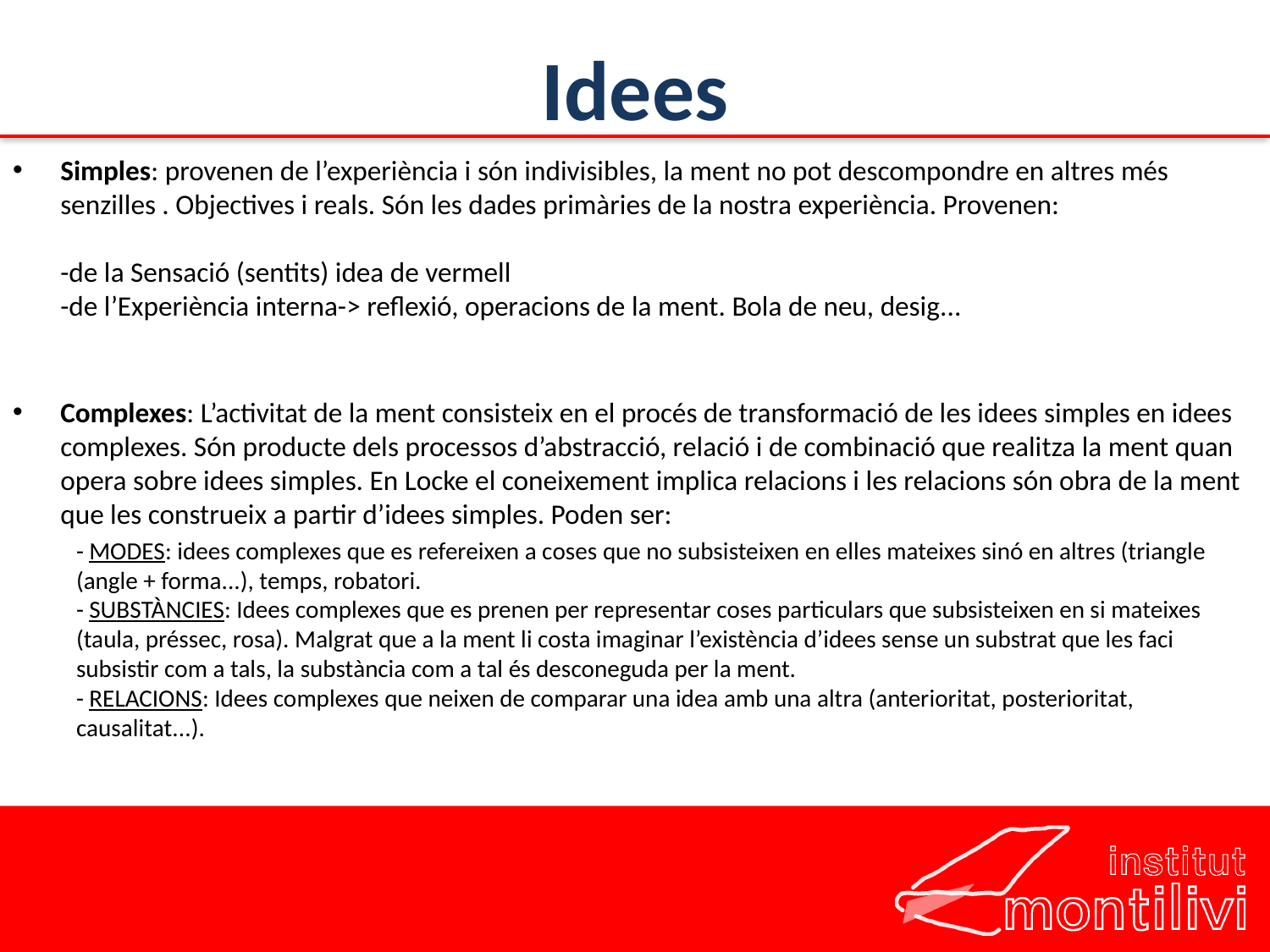

# Idees
Simples: provenen de l’experiència i són indivisibles, la ment no pot descompondre en altres més senzilles . Objectives i reals. Són les dades primàries de la nostra experiència. Provenen:
-de la Sensació (sentits) idea de vermell
-de l’Experiència interna-> reflexió, operacions de la ment. Bola de neu, desig...
Complexes: L’activitat de la ment consisteix en el procés de transformació de les idees simples en idees complexes. Són producte dels processos d’abstracció, relació i de combinació que realitza la ment quan opera sobre idees simples. En Locke el coneixement implica relacions i les relacions són obra de la ment que les construeix a partir d’idees simples. Poden ser:
- MODES: idees complexes que es refereixen a coses que no subsisteixen en elles mateixes sinó en altres (triangle (angle + forma...), temps, robatori.
- SUBSTÀNCIES: Idees complexes que es prenen per representar coses particulars que subsisteixen en si mateixes (taula, préssec, rosa). Malgrat que a la ment li costa imaginar l’existència d’idees sense un substrat que les faci subsistir com a tals, la substància com a tal és desconeguda per la ment.
- RELACIONS: Idees complexes que neixen de comparar una idea amb una altra (anterioritat, posterioritat, causalitat...).